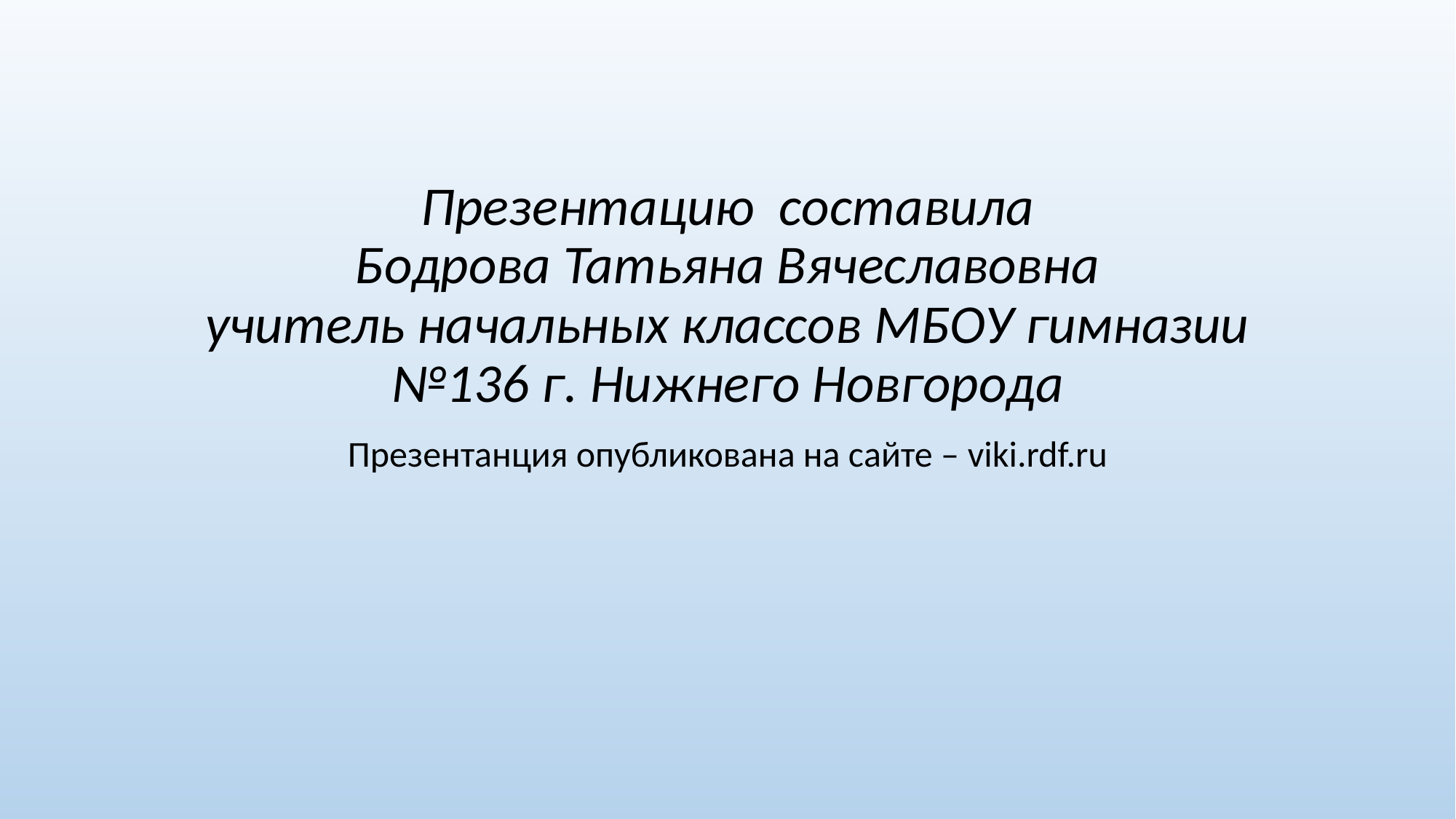

# Презентацию  составила Бодрова Татьяна Вячеславовна учитель начальных классов МБОУ гимназии №136 г. Нижнего Новгорода
Презентанция опубликована на сайте – viki.rdf.ru